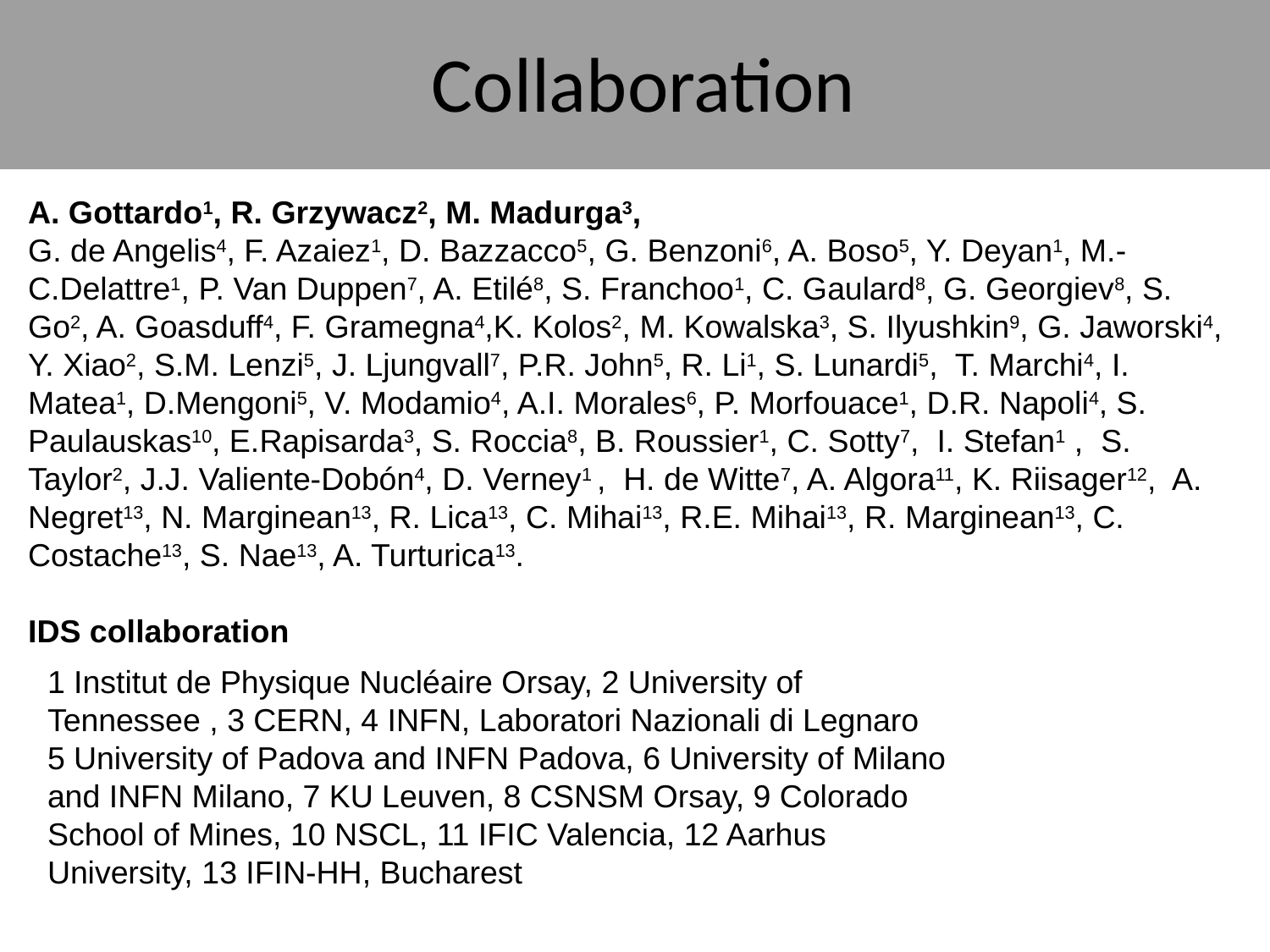

Collaboration
A. Gottardo1, R. Grzywacz2, M. Madurga3,
G. de Angelis4, F. Azaiez1, D. Bazzacco5, G. Benzoni6, A. Boso5, Y. Deyan1, M.-C.Delattre1, P. Van Duppen7, A. Etilé8, S. Franchoo1, C. Gaulard8, G. Georgiev8, S. Go2, A. Goasduff4, F. Gramegna4,K. Kolos2, M. Kowalska3, S. Ilyushkin9, G. Jaworski4, Y. Xiao2, S.M. Lenzi5, J. Ljungvall7, P.R. John5, R. Li1, S. Lunardi5,  T. Marchi4, I. Matea1, D.Mengoni5, V. Modamio4, A.I. Morales6, P. Morfouace1, D.R. Napoli4, S. Paulauskas10, E.Rapisarda3, S. Roccia8, B. Roussier1, C. Sotty7,  I. Stefan1 ,  S. Taylor2, J.J. Valiente-Dobón4, D. Verney1 ,  H. de Witte7, A. Algora11, K. Riisager12,  A. Negret13, N. Marginean13, R. Lica13, C. Mihai13, R.E. Mihai13, R. Marginean13, C. Costache13, S. Nae13, A. Turturica13.

IDS collaboration
1 Institut de Physique Nucléaire Orsay, 2 University of  Tennessee , 3 CERN, 4 INFN, Laboratori Nazionali di Legnaro
5 University of Padova and INFN Padova, 6 University of Milano and INFN Milano, 7 KU Leuven, 8 CSNSM Orsay, 9 Colorado School of Mines, 10 NSCL, 11 IFIC Valencia, 12 Aarhus University, 13 IFIN-HH, Bucharest